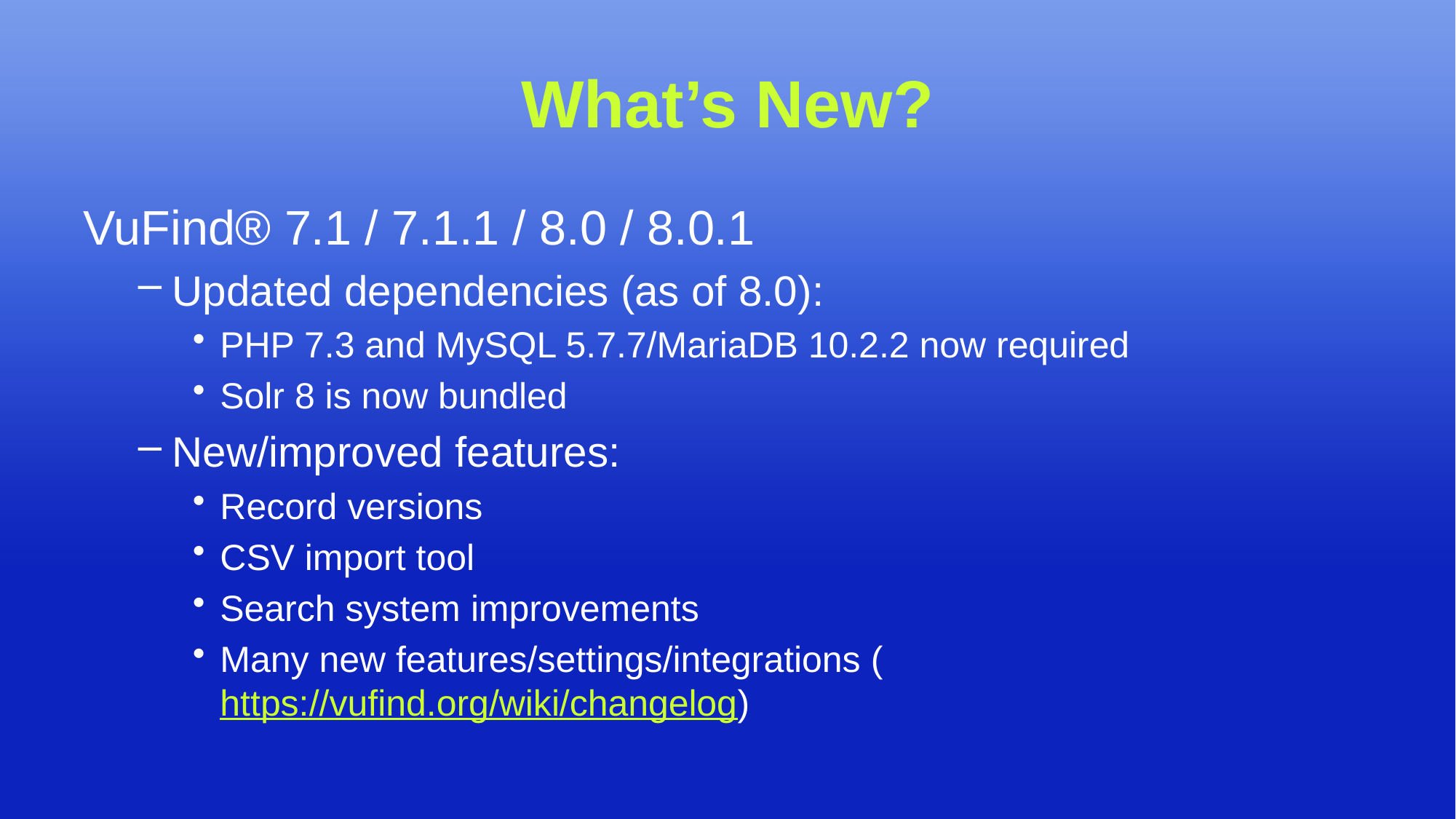

# What’s New?
VuFind® 7.1 / 7.1.1 / 8.0 / 8.0.1
Updated dependencies (as of 8.0):
PHP 7.3 and MySQL 5.7.7/MariaDB 10.2.2 now required
Solr 8 is now bundled
New/improved features:
Record versions
CSV import tool
Search system improvements
Many new features/settings/integrations (https://vufind.org/wiki/changelog)